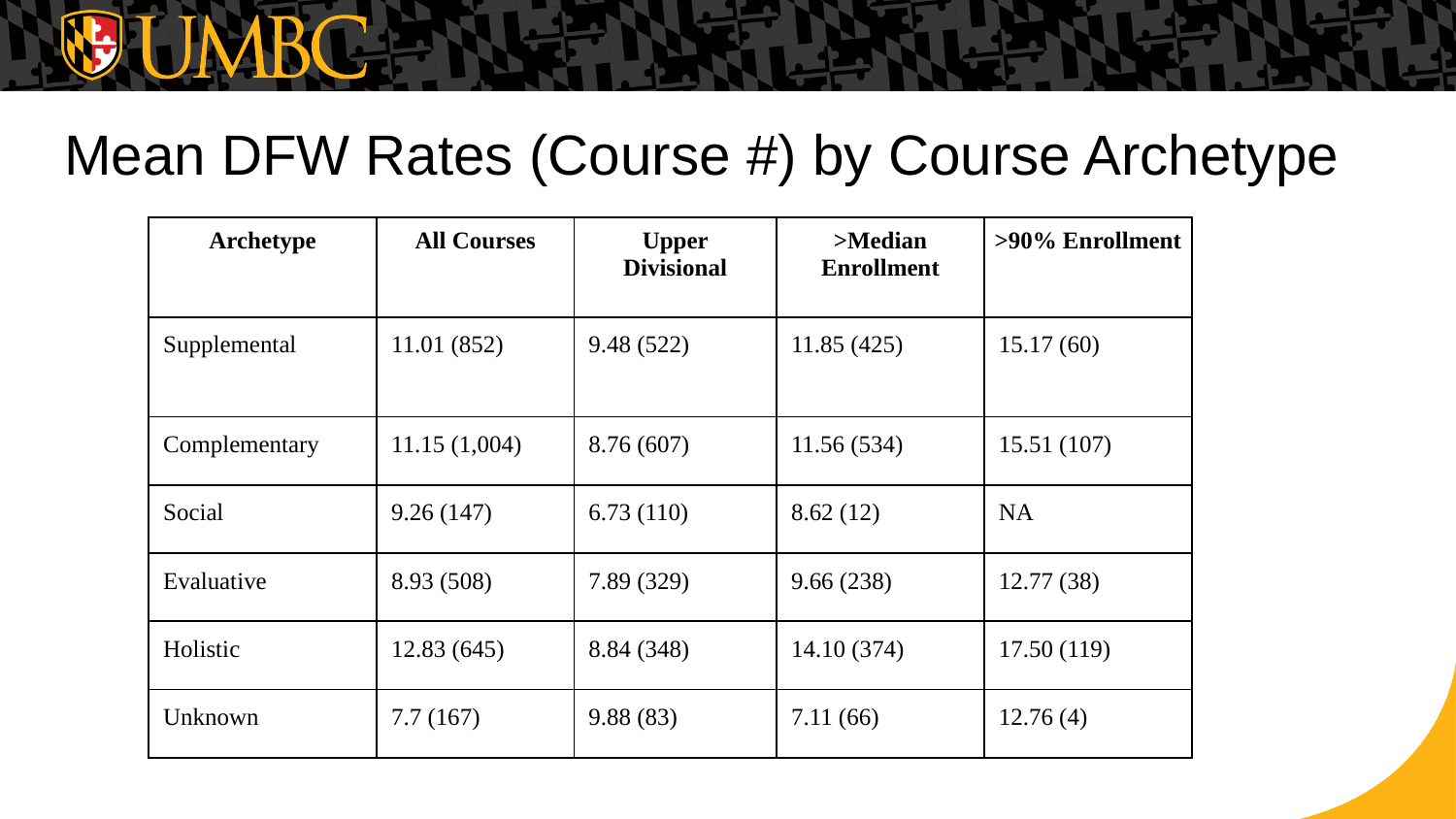

Mean DFW Rates (Course #) by Course Archetype
| Archetype | All Courses | Upper Divisional | >Median Enrollment | >90% Enrollment |
| --- | --- | --- | --- | --- |
| Supplemental | 11.01 (852) | 9.48 (522) | 11.85 (425) | 15.17 (60) |
| Complementary | 11.15 (1,004) | 8.76 (607) | 11.56 (534) | 15.51 (107) |
| Social | 9.26 (147) | 6.73 (110) | 8.62 (12) | NA |
| Evaluative | 8.93 (508) | 7.89 (329) | 9.66 (238) | 12.77 (38) |
| Holistic | 12.83 (645) | 8.84 (348) | 14.10 (374) | 17.50 (119) |
| Unknown | 7.7 (167) | 9.88 (83) | 7.11 (66) | 12.76 (4) |